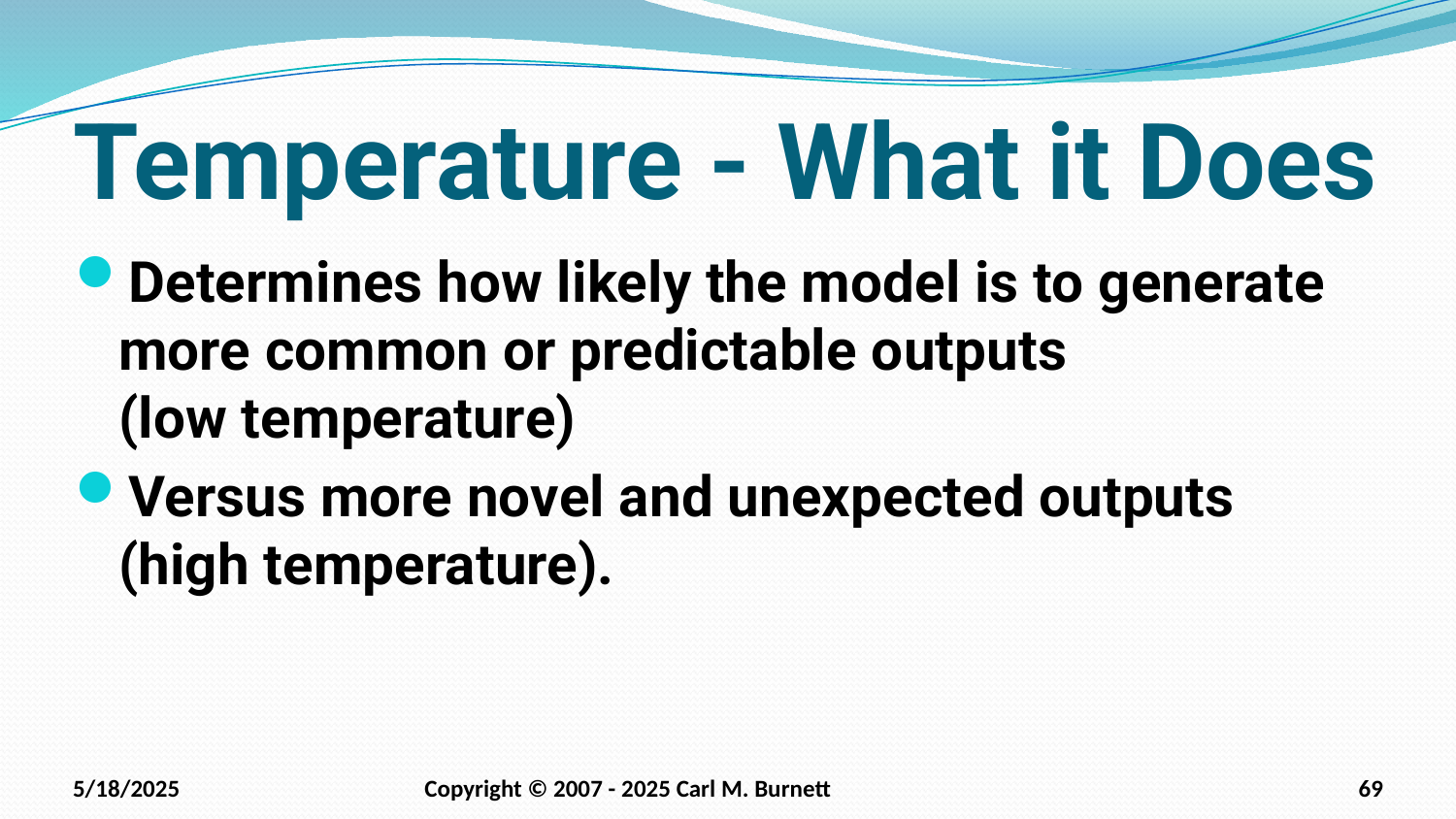

# Temperature - What it Does
Determines how likely the model is to generate more common or predictable outputs
(low temperature)
Versus more novel and unexpected outputs (high temperature).

5/18/2025
Copyright © 2007 - 2025 Carl M. Burnett
69